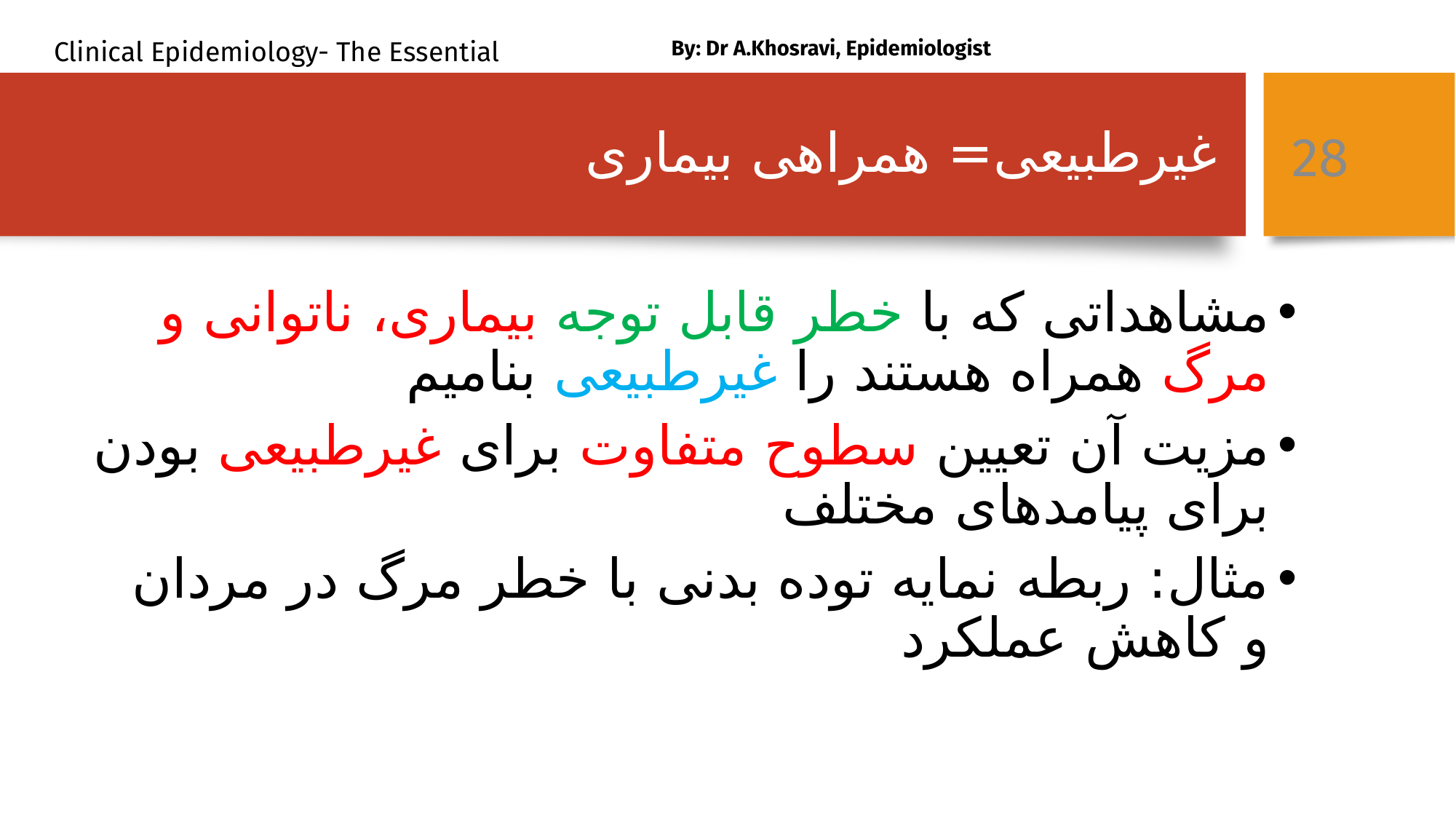

By: Dr A.Khosravi, Epidemiologist
# غیرطبیعی= همراهی بیماری
28
مشاهداتی که با خطر قابل توجه بیماری، ناتوانی و مرگ همراه هستند را غیرطبیعی بنامیم
مزیت آن تعیین سطوح متفاوت برای غیرطبیعی بودن برای پیامدهای مختلف
مثال: ربطه نمایه توده بدنی با خطر مرگ در مردان  و کاهش عملکرد